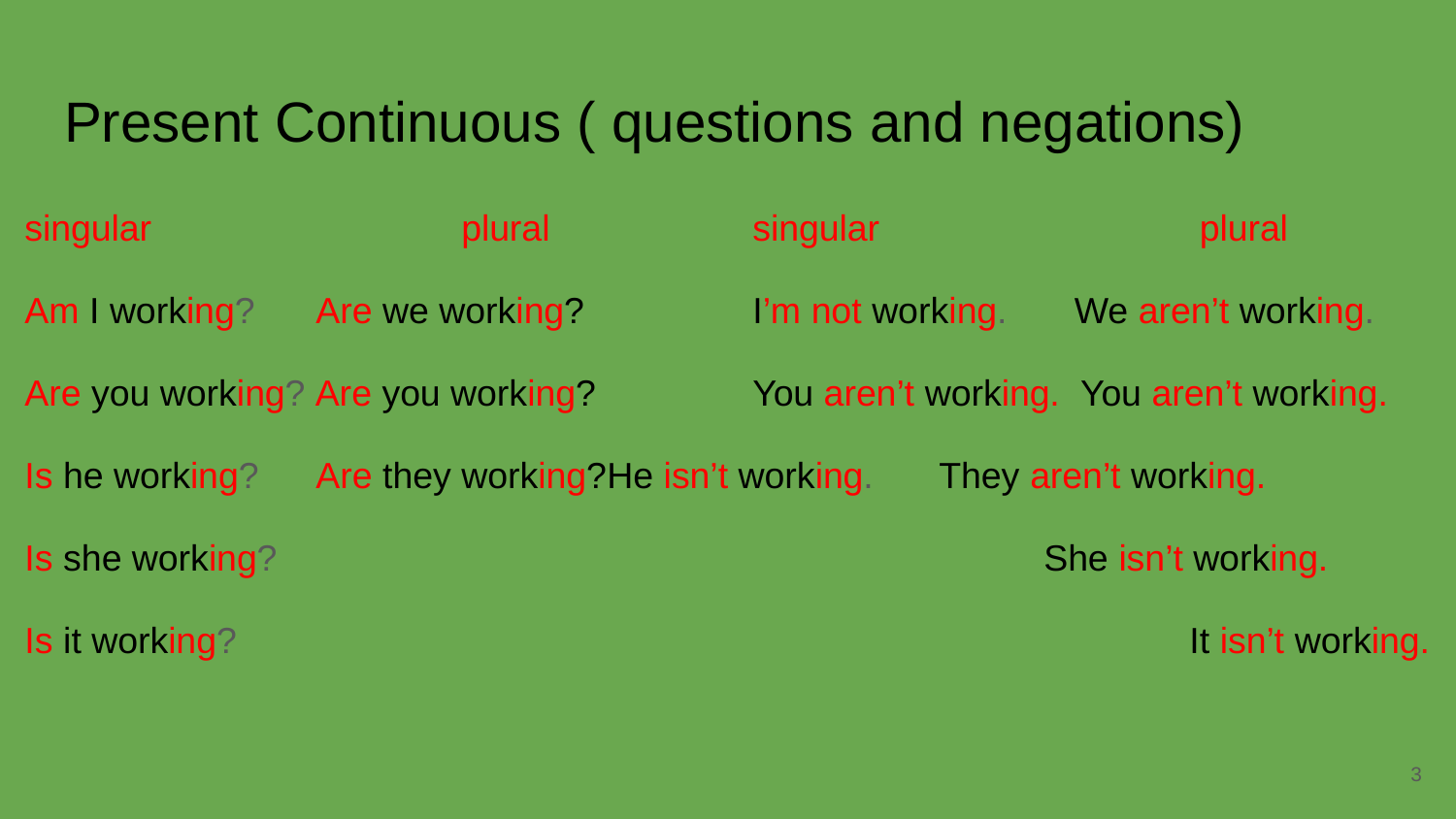

# Present Continuous ( questions and negations)
singular			plural		singular 			 plural
Am I working?	Are we working?		I’m not working.	   We aren’t working.
Are you working? Are you working?		You aren’t working.  You aren’t working.
Is he working?	Are they working?	He isn’t working.	    They aren’t working.
Is she working?						She isn’t working.
Is it working?							It isn’t working.